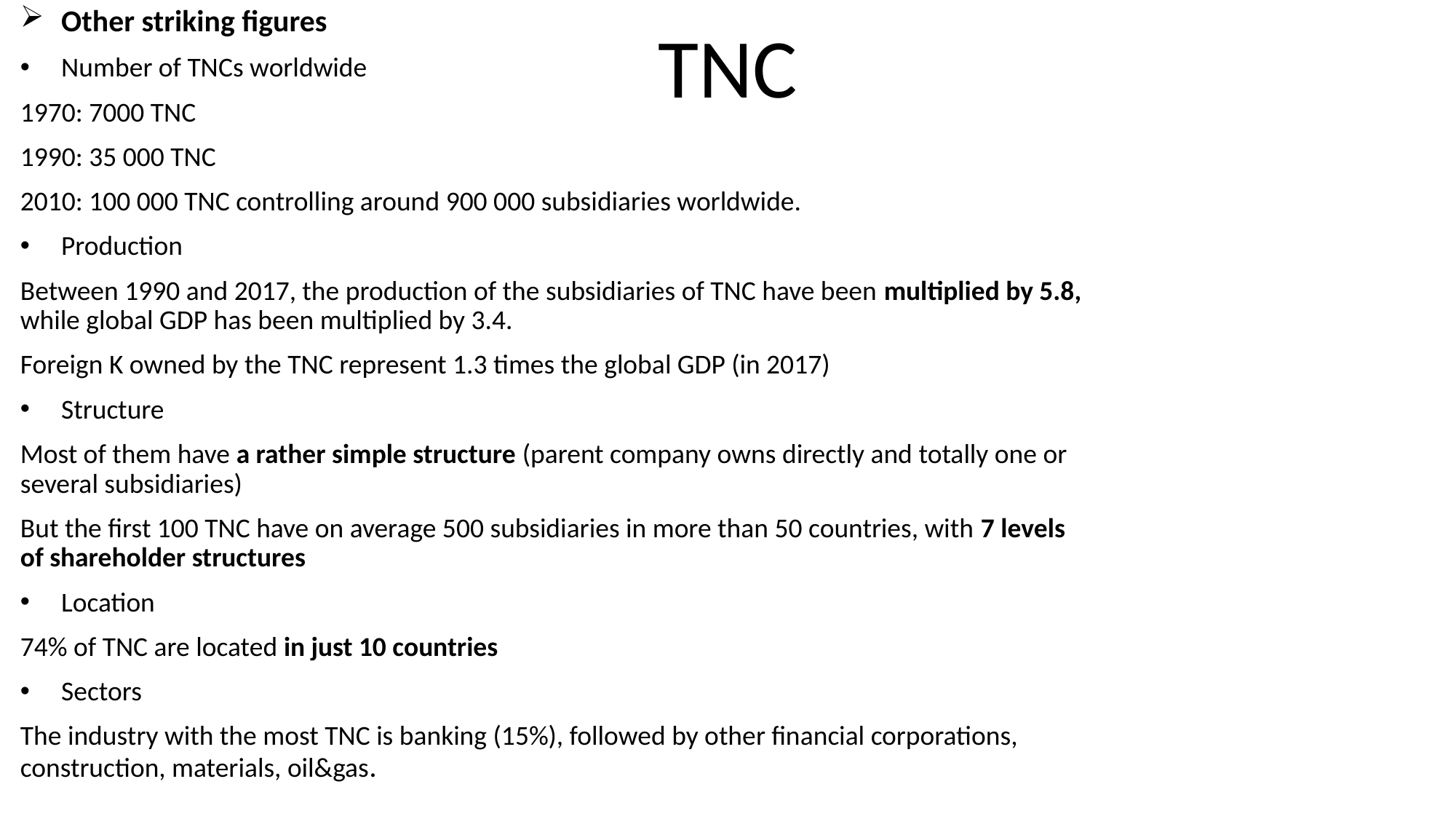

Other striking figures
Number of TNCs worldwide
1970: 7000 TNC
1990: 35 000 TNC
2010: 100 000 TNC controlling around 900 000 subsidiaries worldwide.
Production
Between 1990 and 2017, the production of the subsidiaries of TNC have been multiplied by 5.8, while global GDP has been multiplied by 3.4.
Foreign K owned by the TNC represent 1.3 times the global GDP (in 2017)
Structure
Most of them have a rather simple structure (parent company owns directly and totally one or several subsidiaries)
But the first 100 TNC have on average 500 subsidiaries in more than 50 countries, with 7 levels of shareholder structures
Location
74% of TNC are located in just 10 countries
Sectors
The industry with the most TNC is banking (15%), followed by other financial corporations, construction, materials, oil&gas.
# TNC